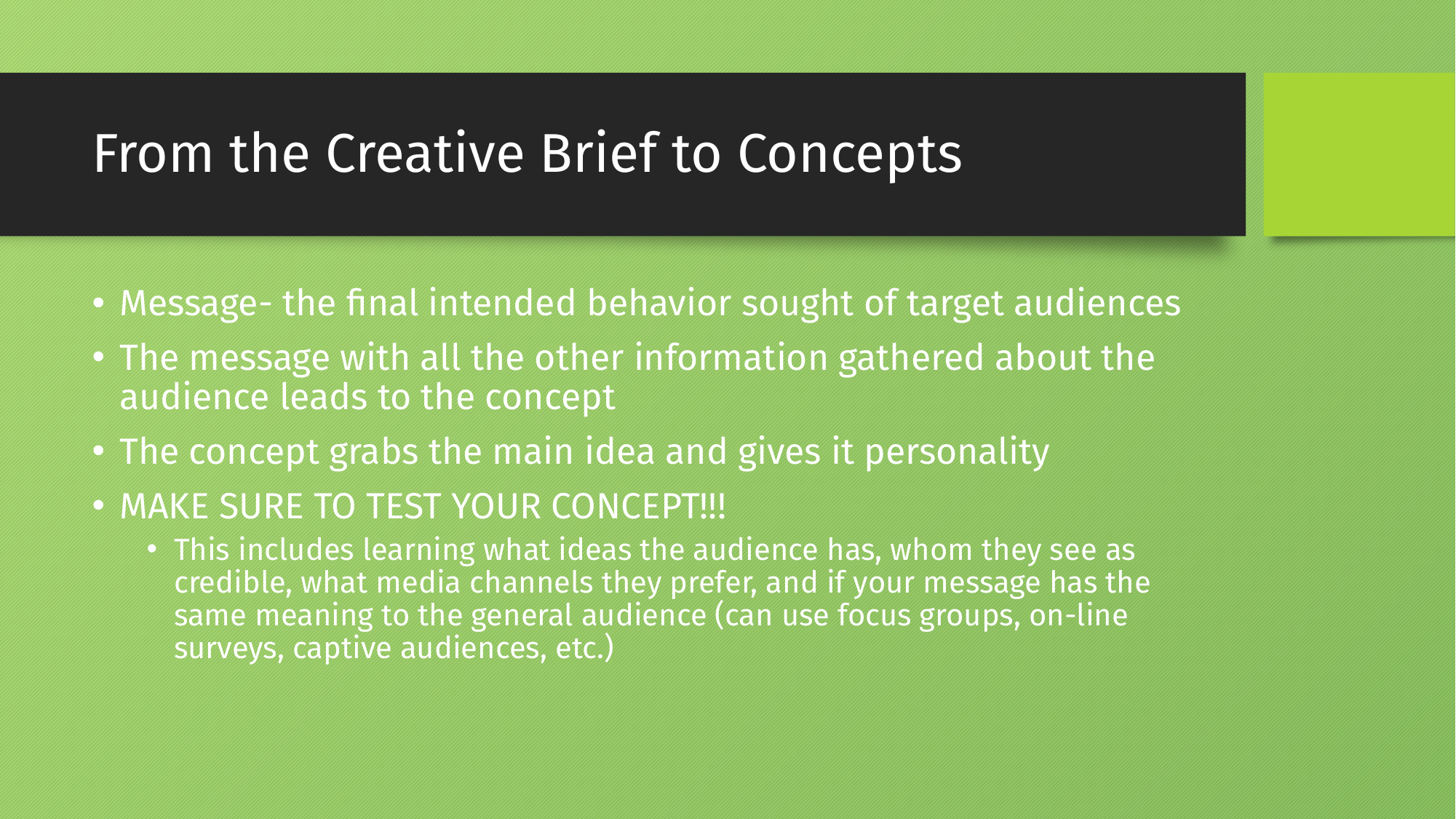

# From the Creative Brief to Concepts
Message- the final intended behavior sought of target audiences
The message with all the other information gathered about the audience leads to the concept
The concept grabs the main idea and gives it personality
MAKE SURE TO TEST YOUR CONCEPT!!!
This includes learning what ideas the audience has, whom they see as credible, what media channels they prefer, and if your message has the same meaning to the general audience (can use focus groups, on-line surveys, captive audiences, etc.)